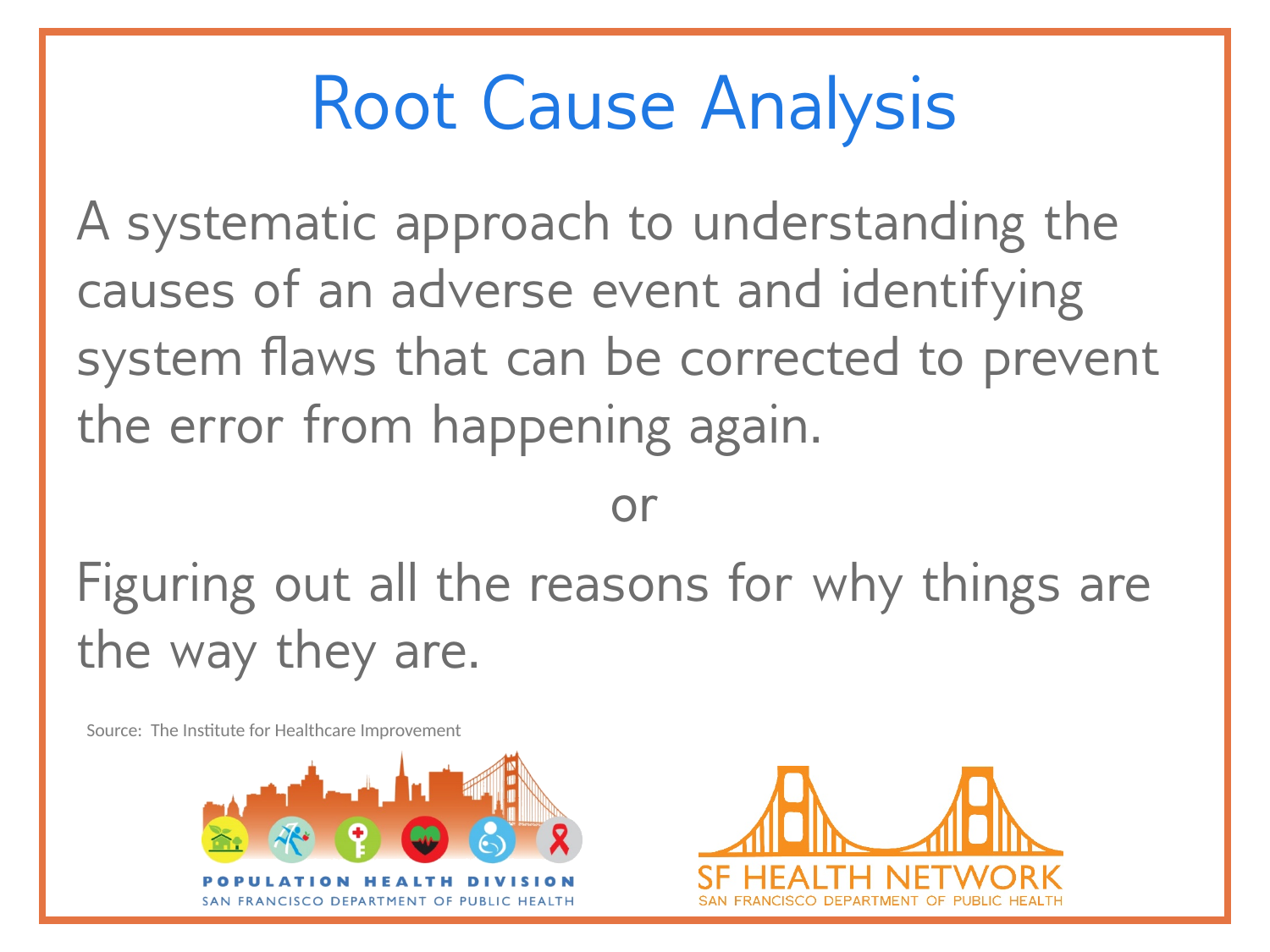

# Root Cause Analysis
A systematic approach to understanding the causes of an adverse event and identifying system flaws that can be corrected to prevent the error from happening again.
or
Figuring out all the reasons for why things are the way they are.
Source:  The Institute for Healthcare Improvement